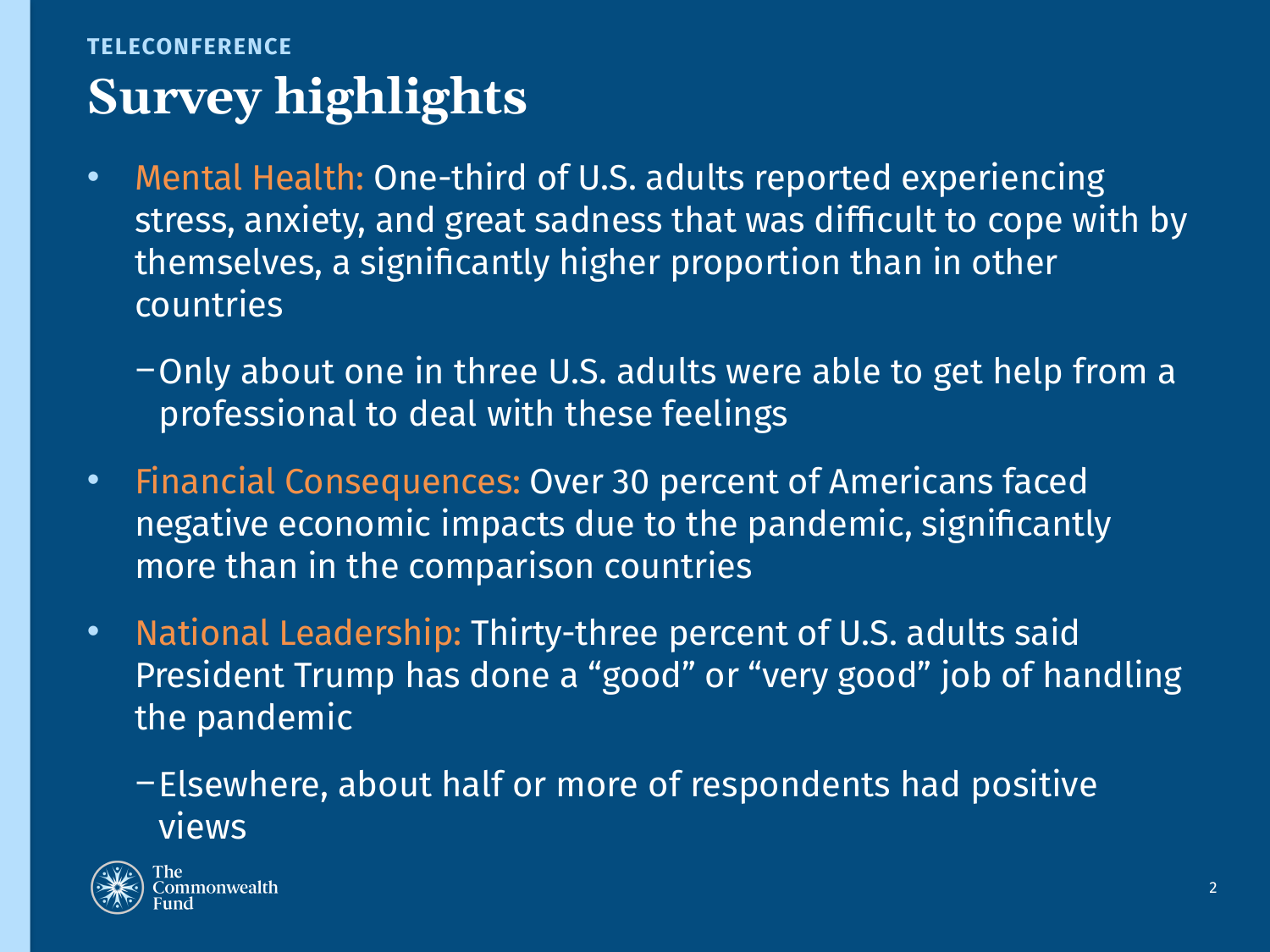

TELECONFERENCE
# Survey highlights
Mental Health: One-third of U.S. adults reported experiencing stress, anxiety, and great sadness that was difficult to cope with by themselves, a significantly higher proportion than in other countries
Only about one in three U.S. adults were able to get help from a professional to deal with these feelings
Financial Consequences: Over 30 percent of Americans faced negative economic impacts due to the pandemic, significantly more than in the comparison countries
National Leadership: Thirty-three percent of U.S. adults said President Trump has done a “good” or “very good” job of handling the pandemic
Elsewhere, about half or more of respondents had positive views